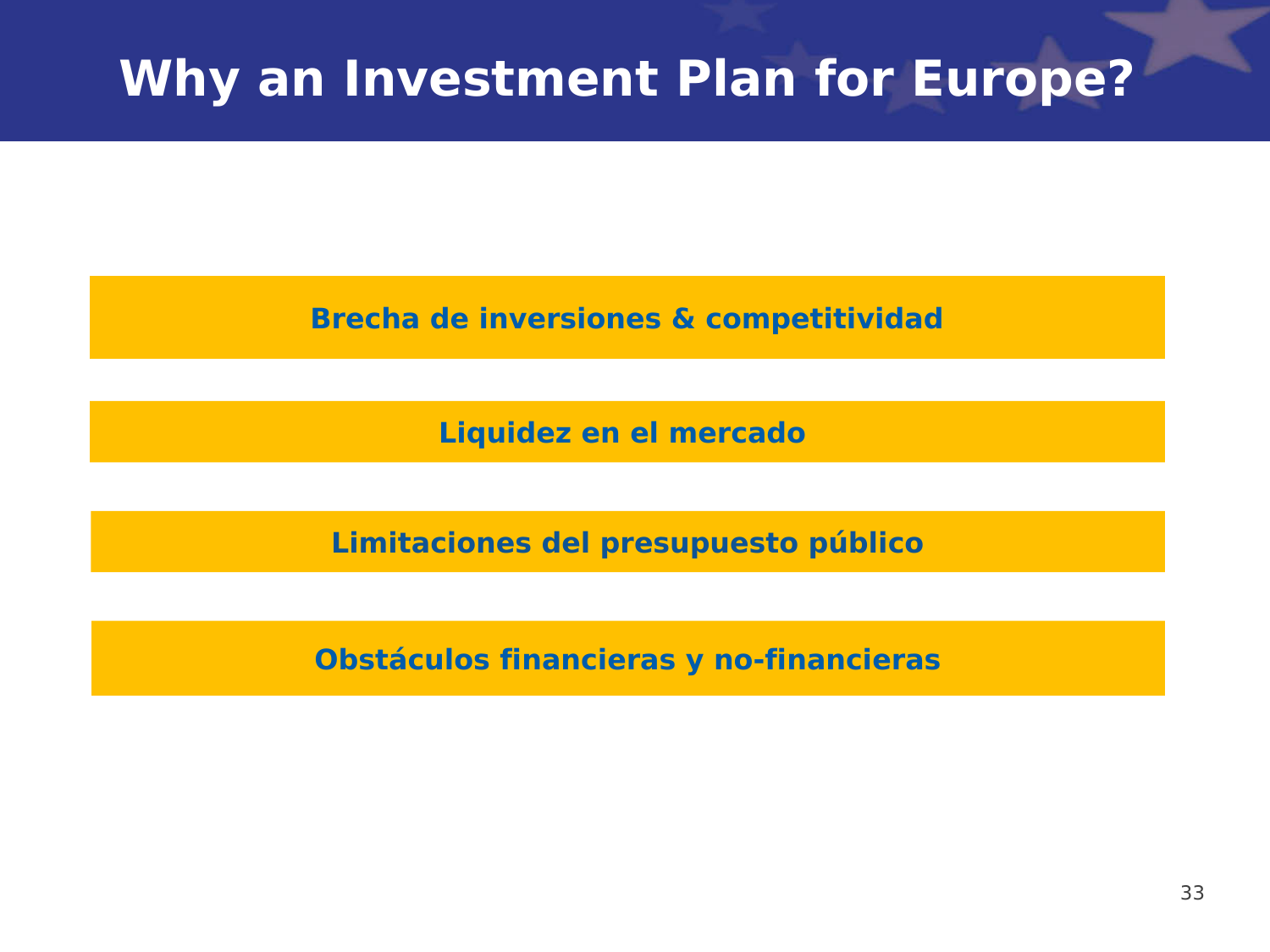

Why an Investment Plan for Europe?
Brecha de inversiones & competitividad
Liquidez en el mercado
Limitaciones del presupuesto público
Obstáculos financieras y no-financieras
33